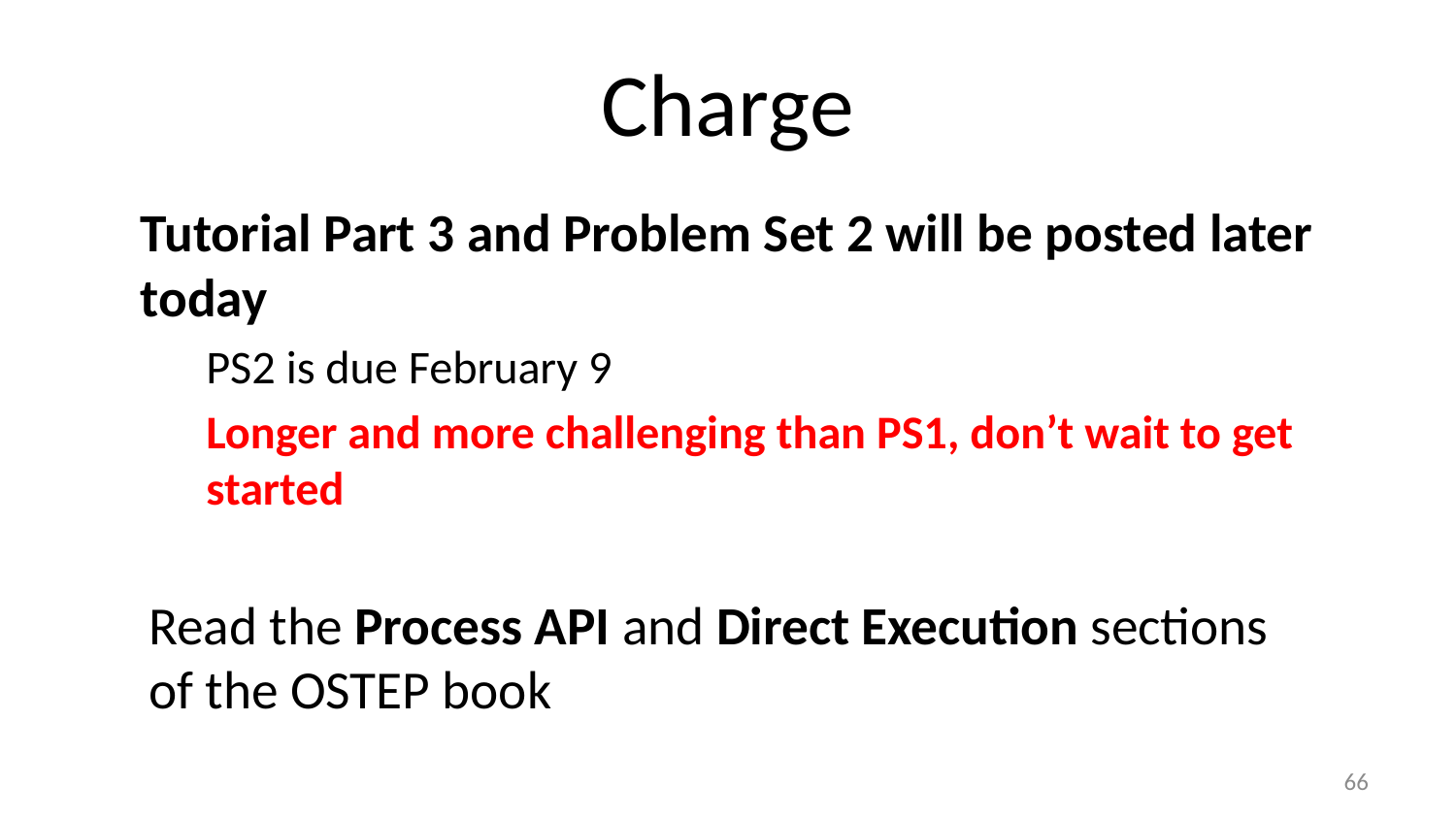

# Charge
Tutorial Part 3 and Problem Set 2 will be posted later today
PS2 is due February 9
Longer and more challenging than PS1, don’t wait to get started

Read the Process API and Direct Execution sections of the OSTEP book

66